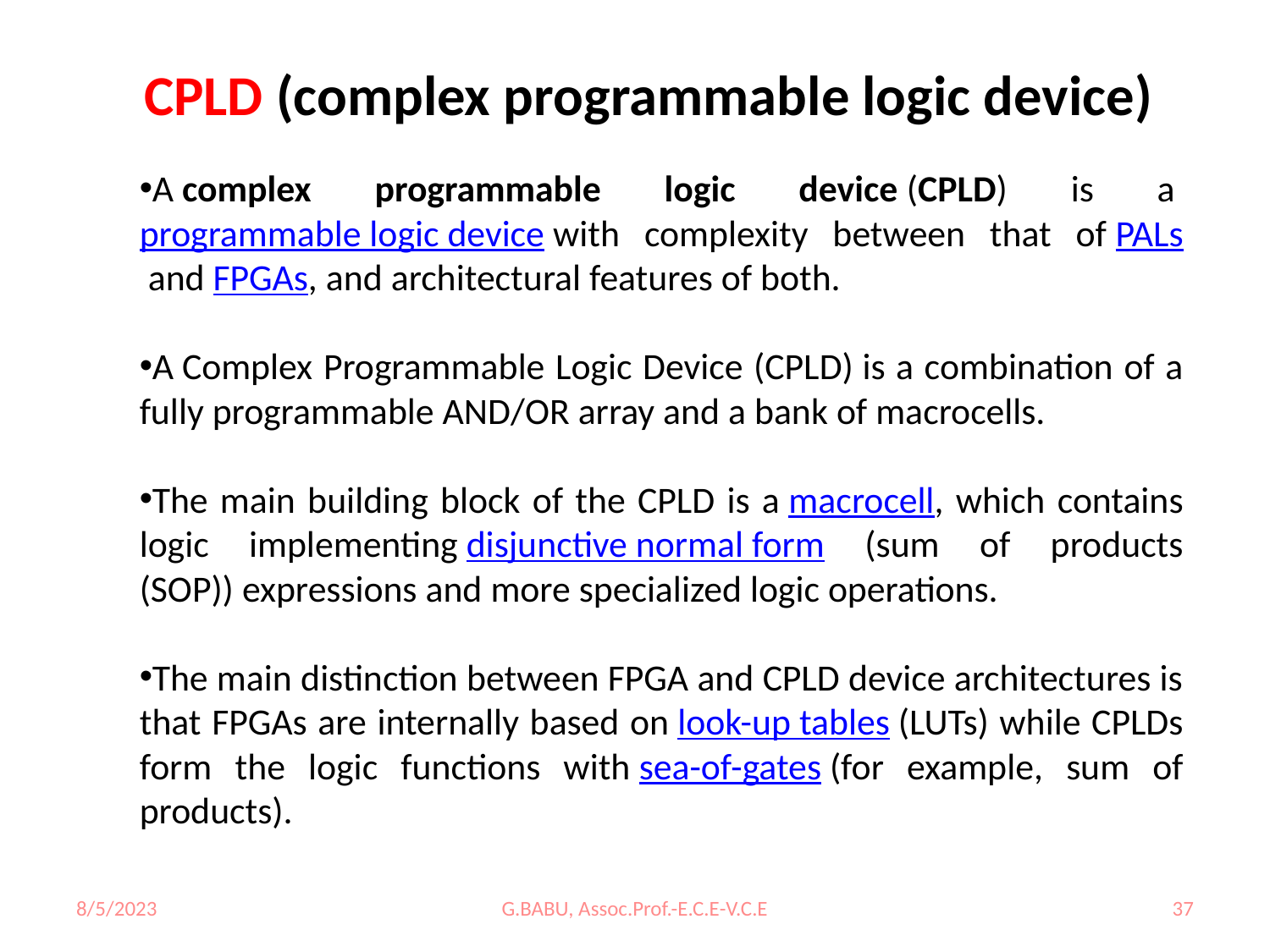

CPLD (complex programmable logic device)
A complex programmable logic device (CPLD) is a programmable logic device with complexity between that of PALs and FPGAs, and architectural features of both.

A Complex Programmable Logic Device (CPLD) is a combination of a fully programmable AND/OR array and a bank of macrocells.

The main building block of the CPLD is a macrocell, which contains logic implementing disjunctive normal form (sum of products (SOP)) expressions and more specialized logic operations.

The main distinction between FPGA and CPLD device architectures is that FPGAs are internally based on look-up tables (LUTs) while CPLDs form the logic functions with sea-of-gates (for example, sum of products).
8/5/2023
G.BABU, Assoc.Prof.-E.C.E-V.C.E
37